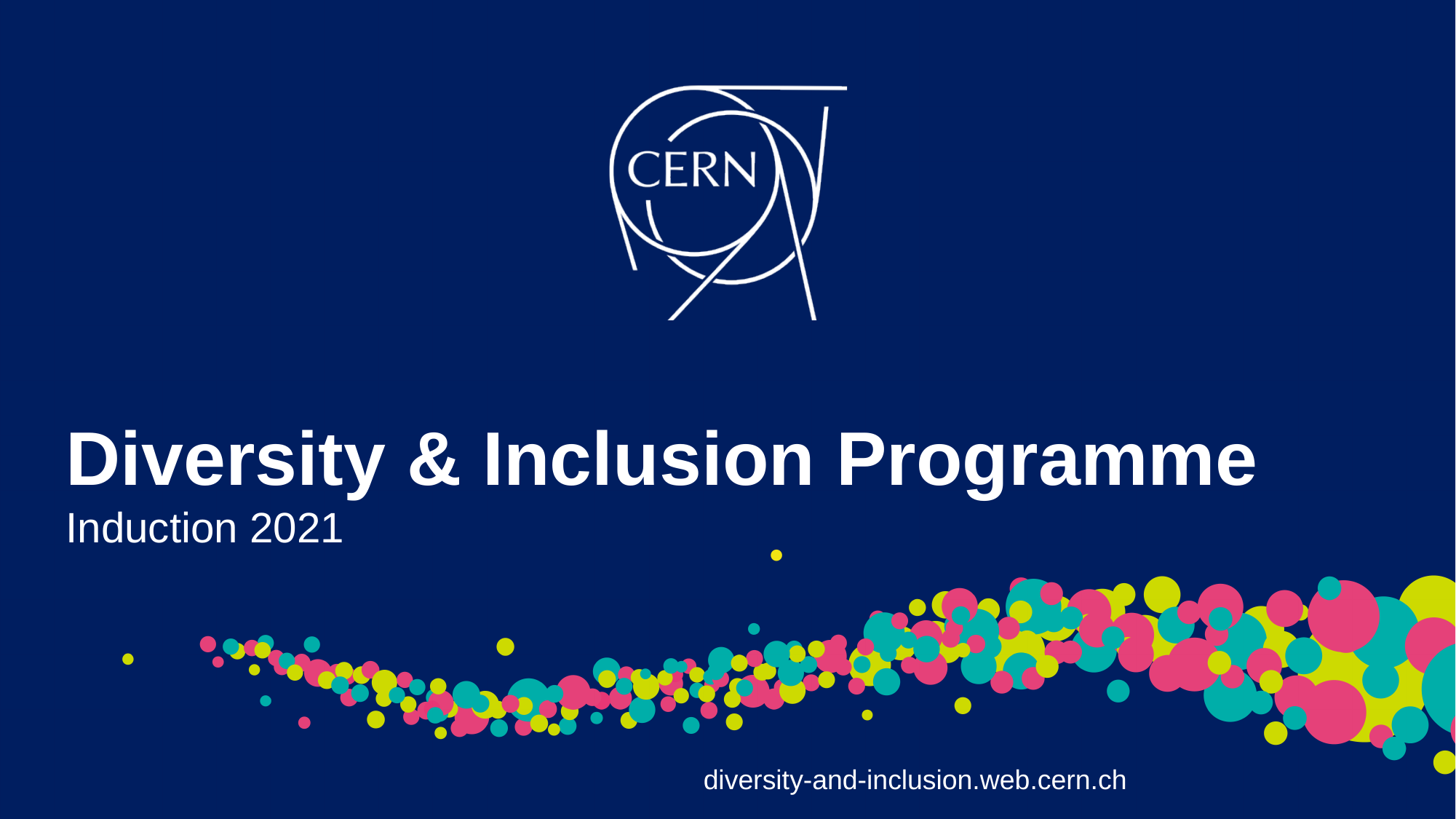

# Diversity & Inclusion Programme Induction 2021
						diversity-and-inclusion.web.cern.ch